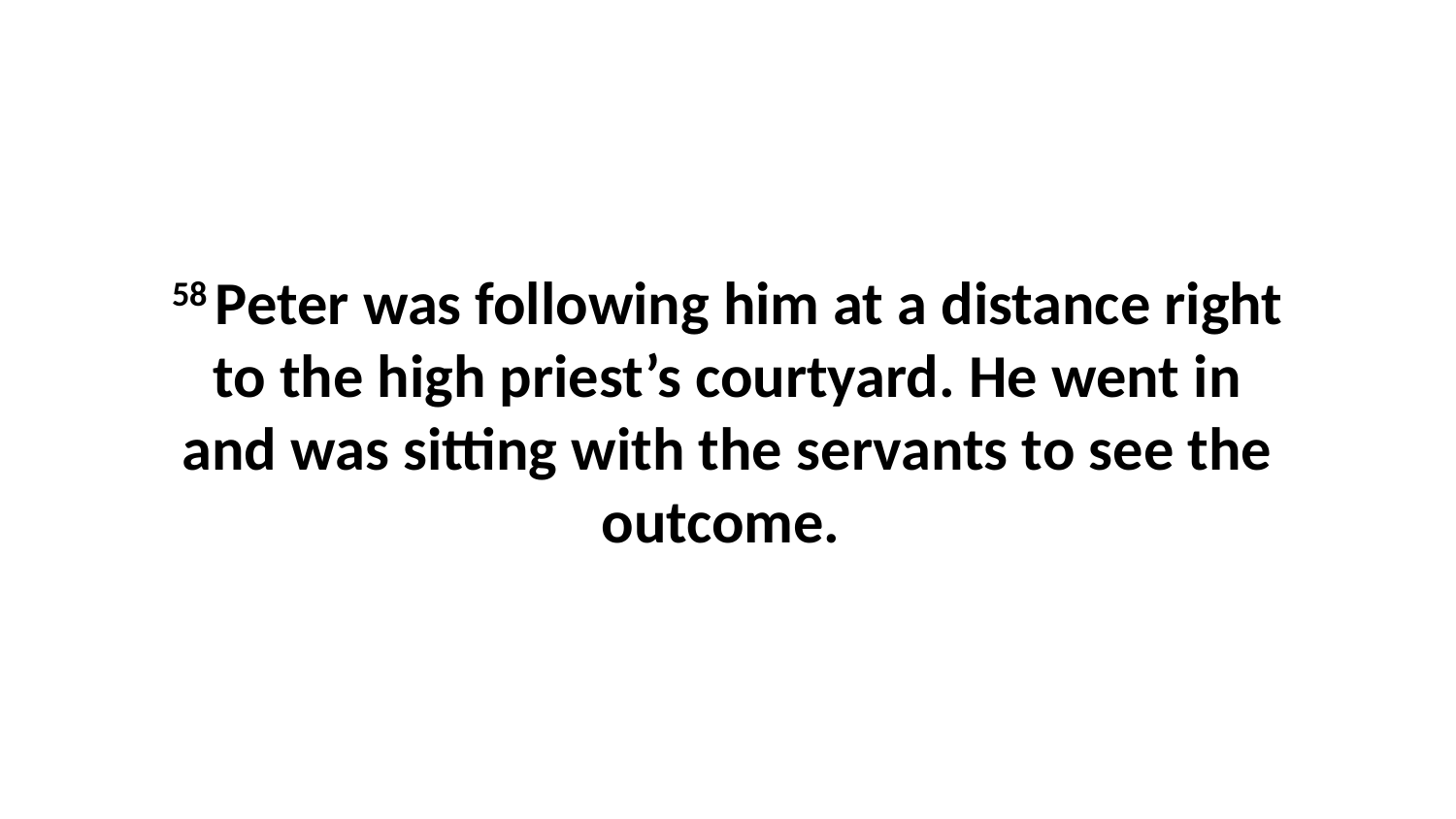

58 Peter was following him at a distance right to the high priest’s courtyard. He went in and was sitting with the servants to see the outcome.